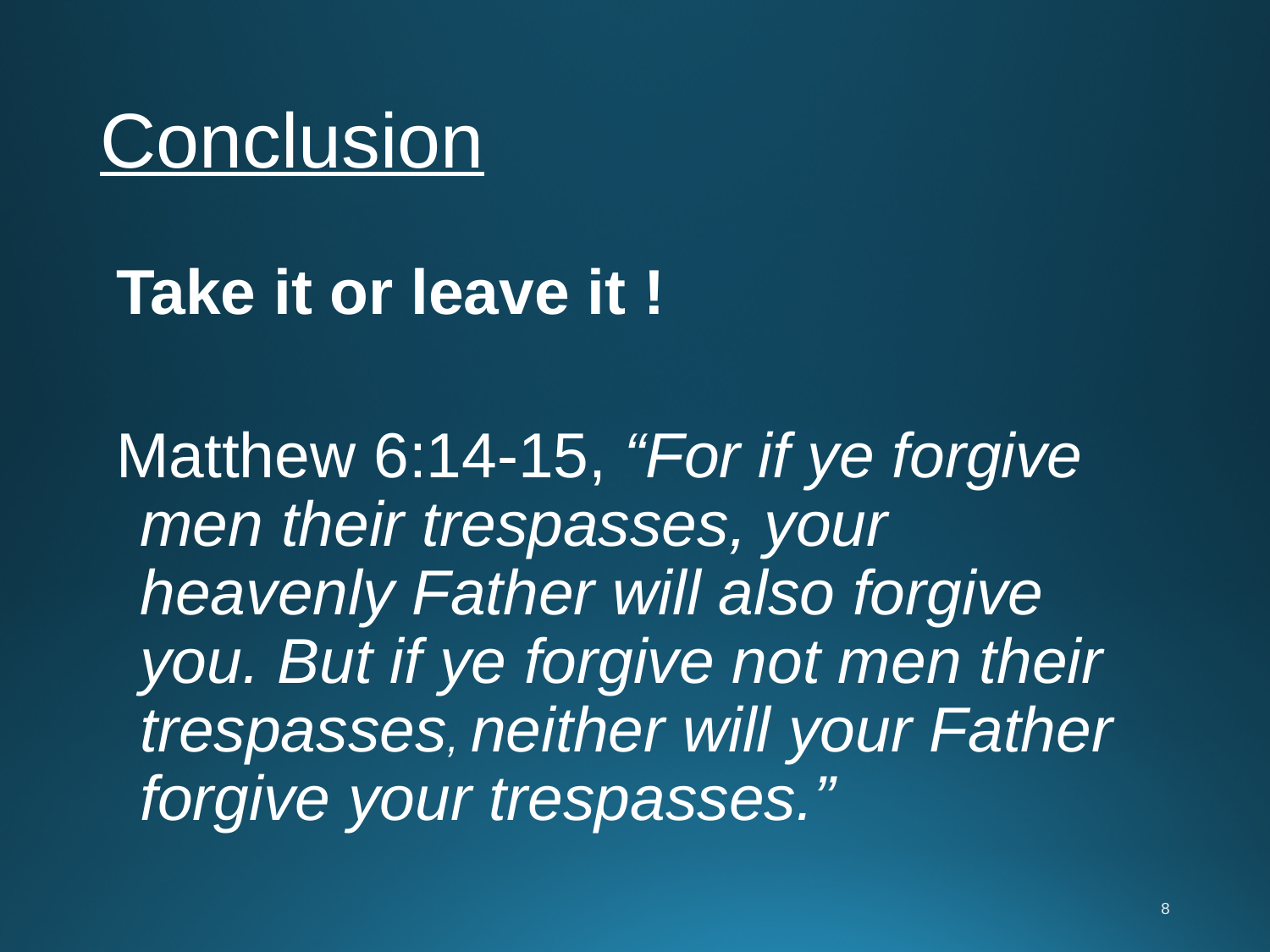

# Conclusion
Take it or leave it !

Matthew 6:14-15, “For if ye forgive men their trespasses, your heavenly Father will also forgive you. But if ye forgive not men their trespasses, neither will your Father forgive your trespasses.”
8